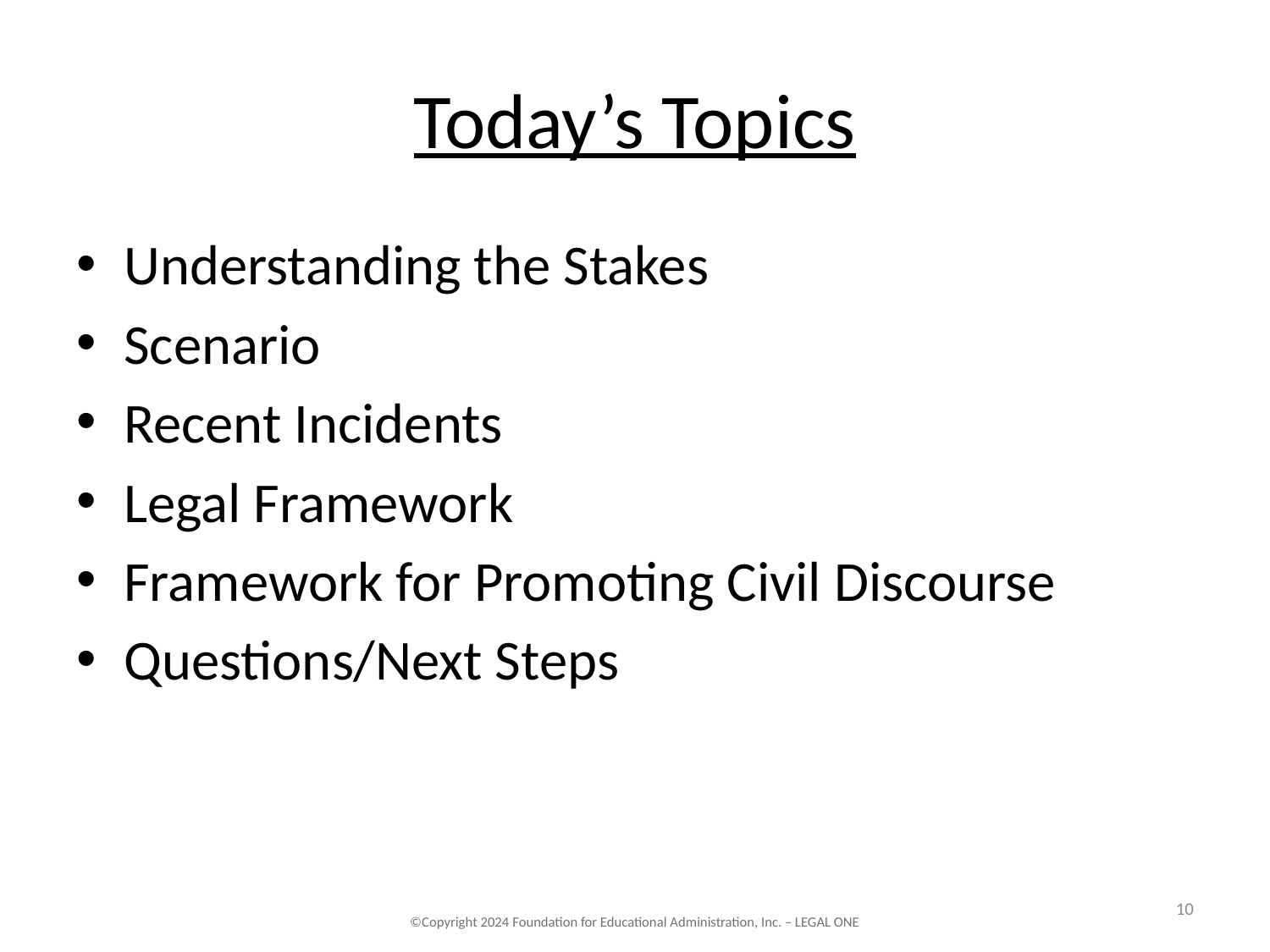

# Today’s Topics
Understanding the Stakes
Scenario
Recent Incidents
Legal Framework
Framework for Promoting Civil Discourse
Questions/Next Steps

10